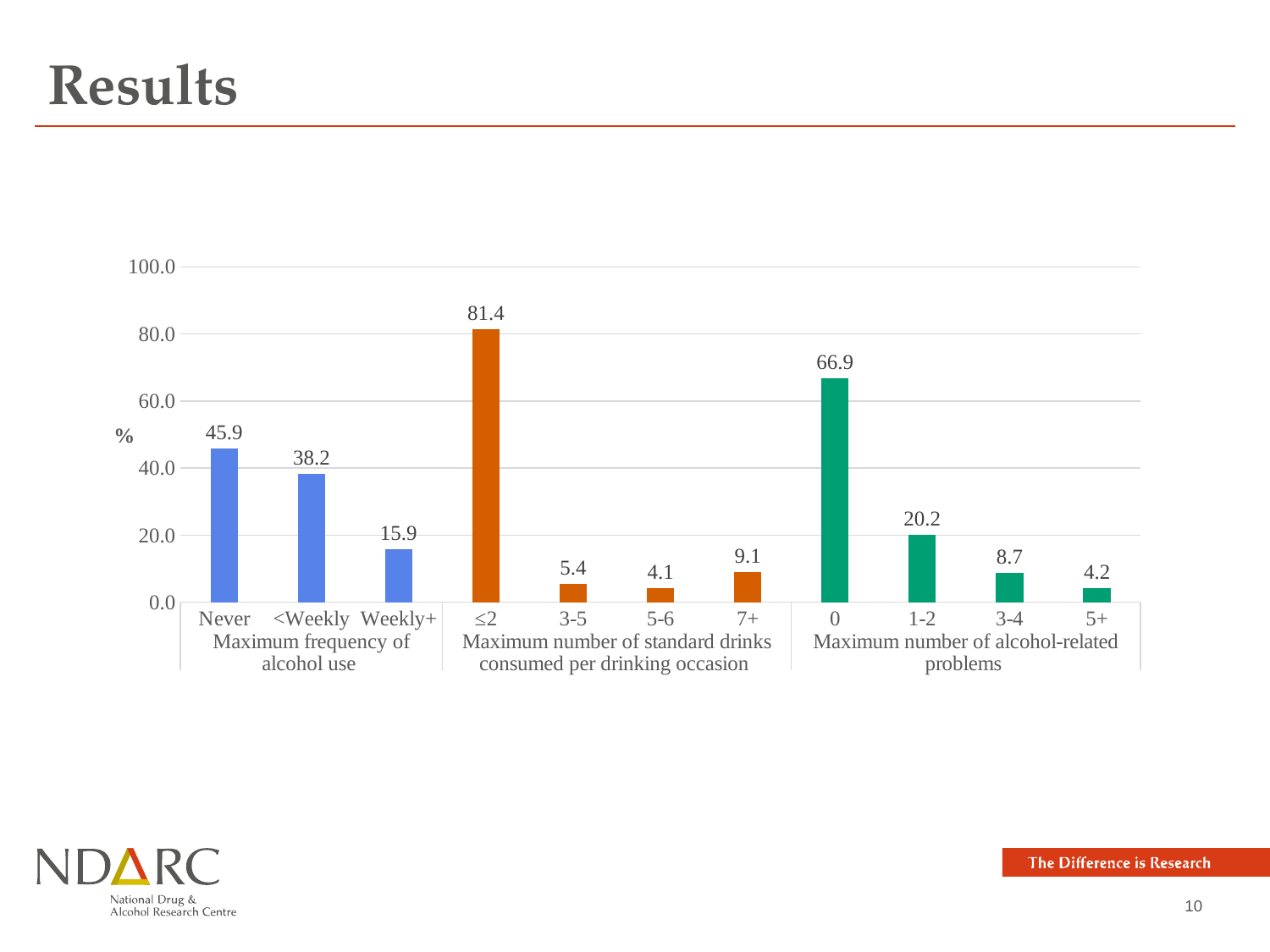

# Results

### Chart

| Category |  |
|---|---|
| Never | 45.9 |
| <Weekly | 38.2 |
| Weekly+ | 15.9 |
| ≤2 | 81.4 |
| 3-5 | 5.42 |
| 5-6 | 4.1 |
| 7+ | 9.1 |
| 0 | 66.9 |
| 1-2 | 20.2 |
| 3-4 | 8.7 |
| 5+ | 4.2 |